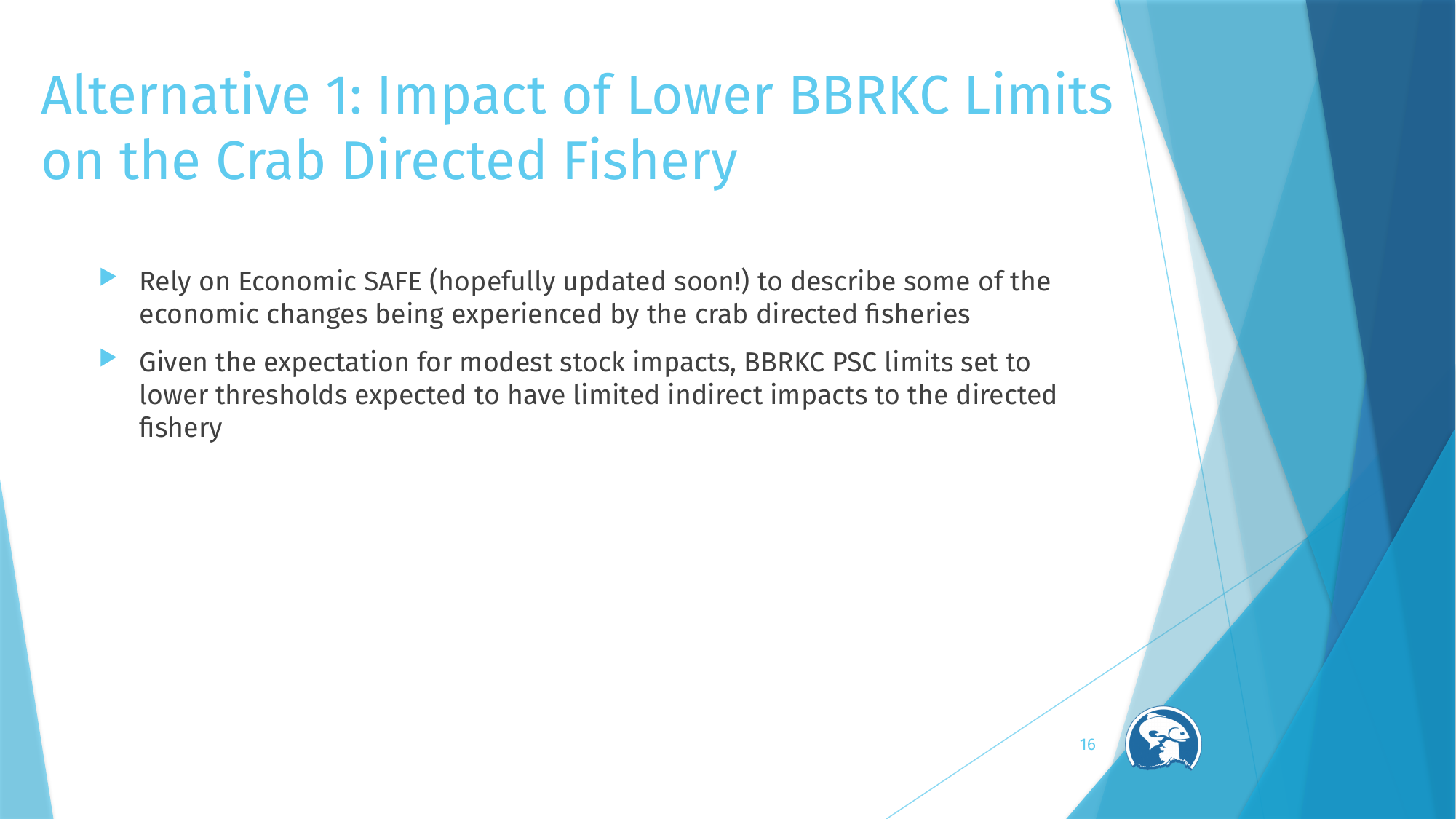

# Alternative 1: Impact of Lower BBRKC Limits on the Crab Directed Fishery
Rely on Economic SAFE (hopefully updated soon!) to describe some of the economic changes being experienced by the crab directed fisheries
Given the expectation for modest stock impacts, BBRKC PSC limits set to lower thresholds expected to have limited indirect impacts to the directed fishery
16